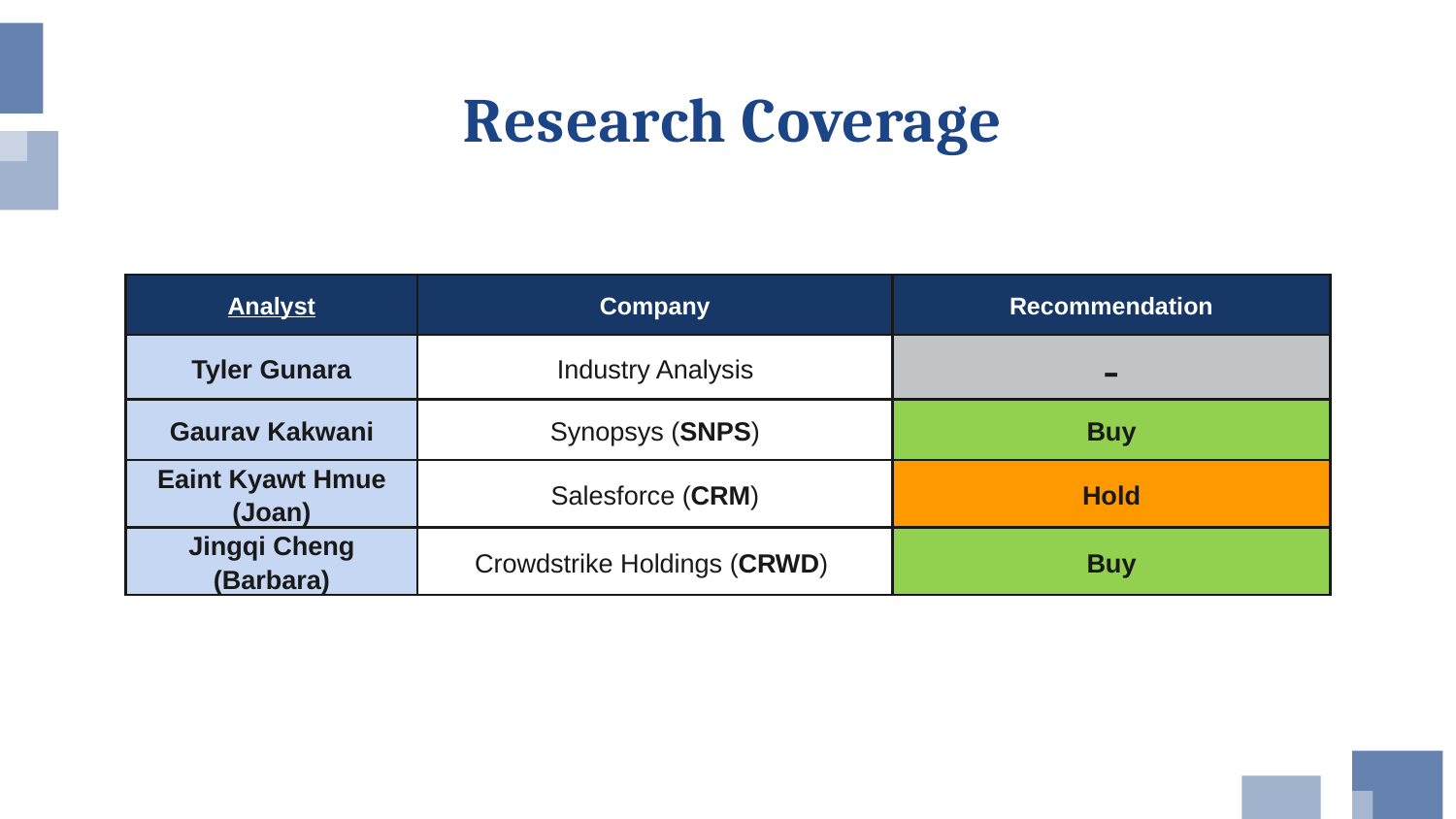

# Research Coverage
| Analyst | Company | Recommendation |
| --- | --- | --- |
| Tyler Gunara | Industry Analysis | - |
| Gaurav Kakwani | Synopsys (SNPS) | Buy |
| Eaint Kyawt Hmue (Joan) | Salesforce (CRM) | Hold |
| Jingqi Cheng (Barbara) | Crowdstrike Holdings (CRWD) | Buy |